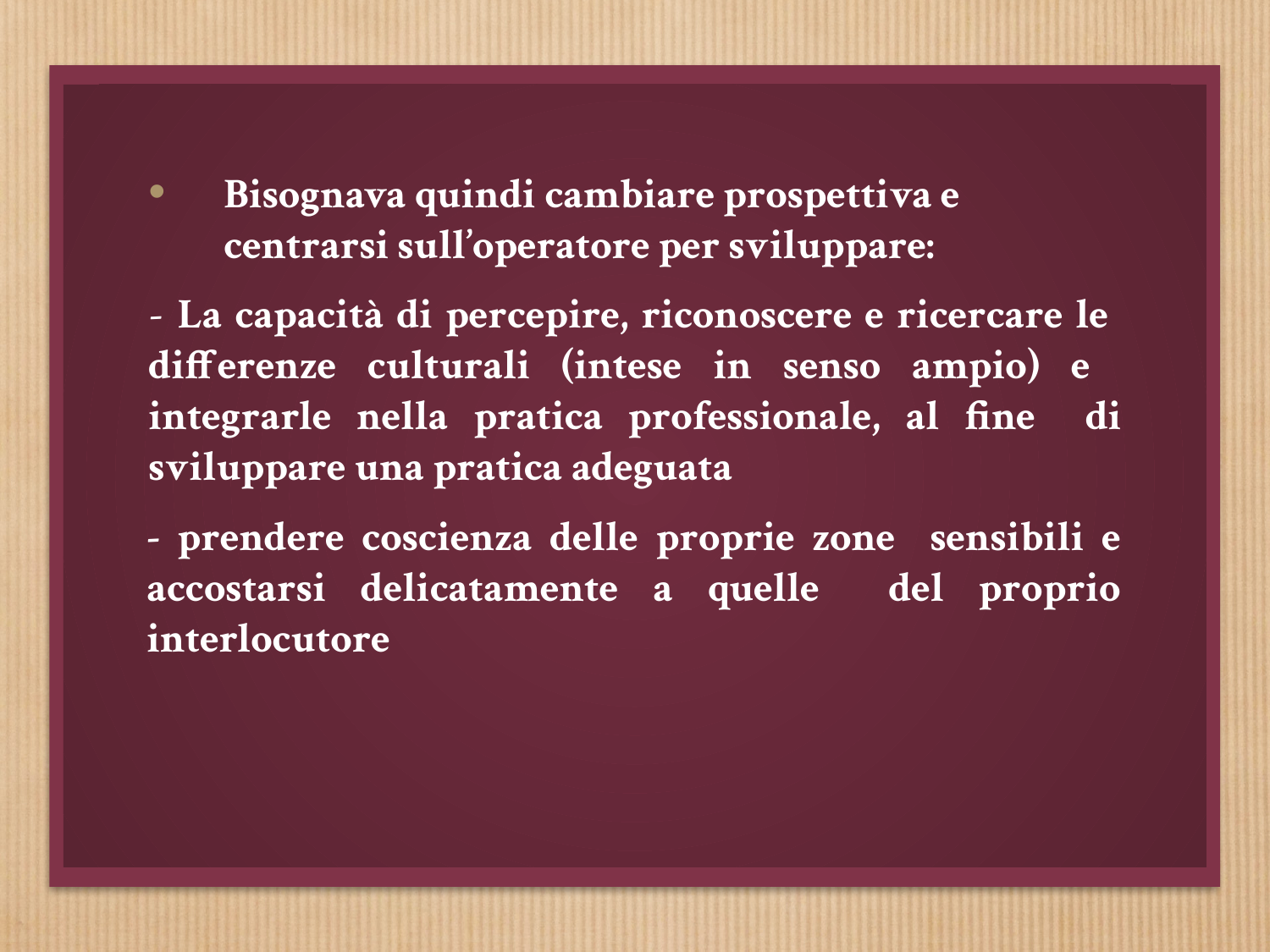

Bisognava quindi cambiare prospettiva e centrarsi sull’operatore per sviluppare:
- La capacità di percepire, riconoscere e ricercare le  differenze culturali (intese in senso ampio) e  integrarle nella pratica professionale, al fine  di sviluppare una pratica adeguata
- prendere coscienza delle proprie zone  sensibili e accostarsi delicatamente a quelle  del proprio interlocutore